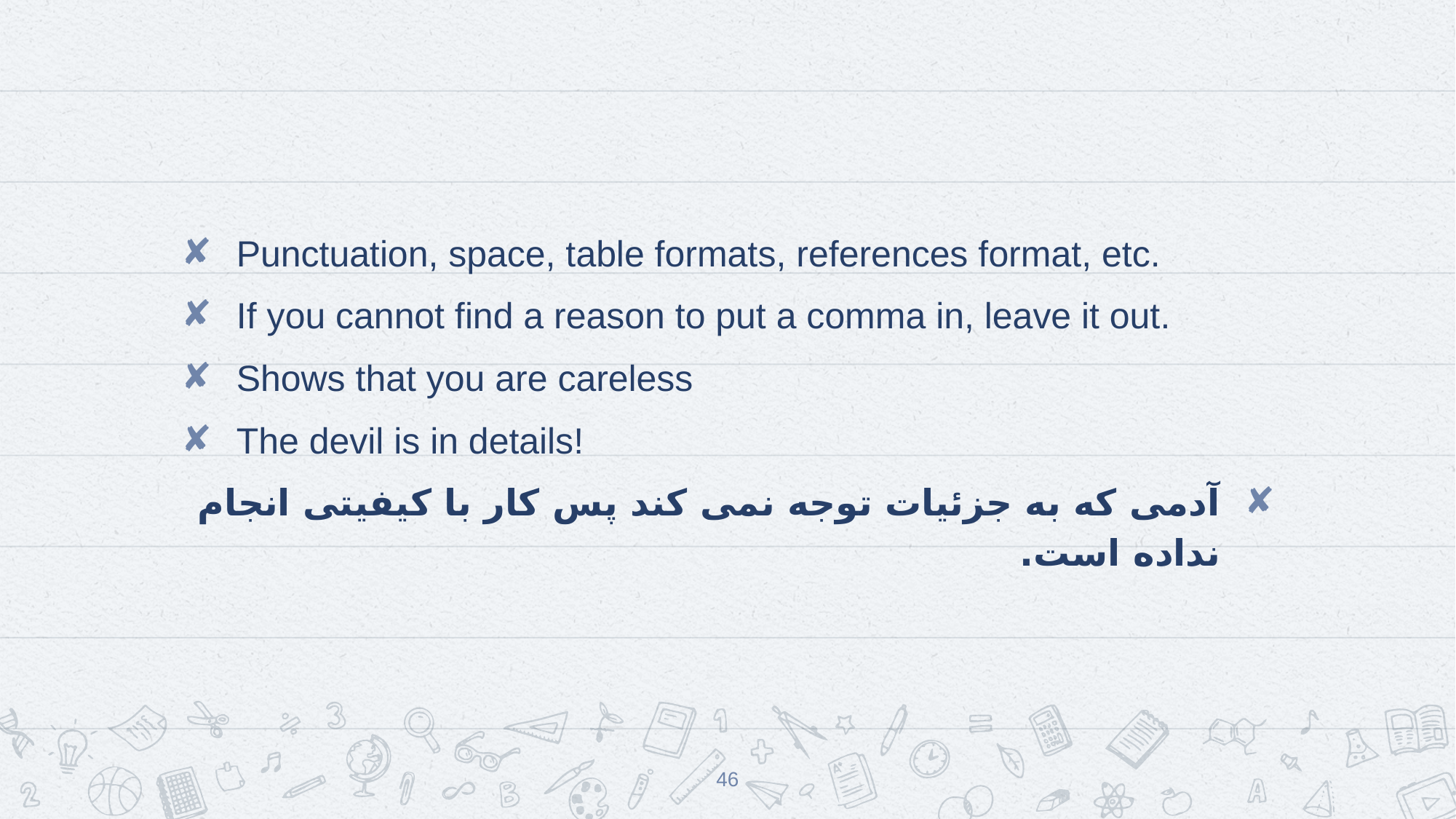

#
Punctuation, space, table formats, references format, etc.
If you cannot find a reason to put a comma in, leave it out.
Shows that you are careless
The devil is in details!
آدمی که به جزئیات توجه نمی کند پس کار با کیفیتی انجام نداده است.
46